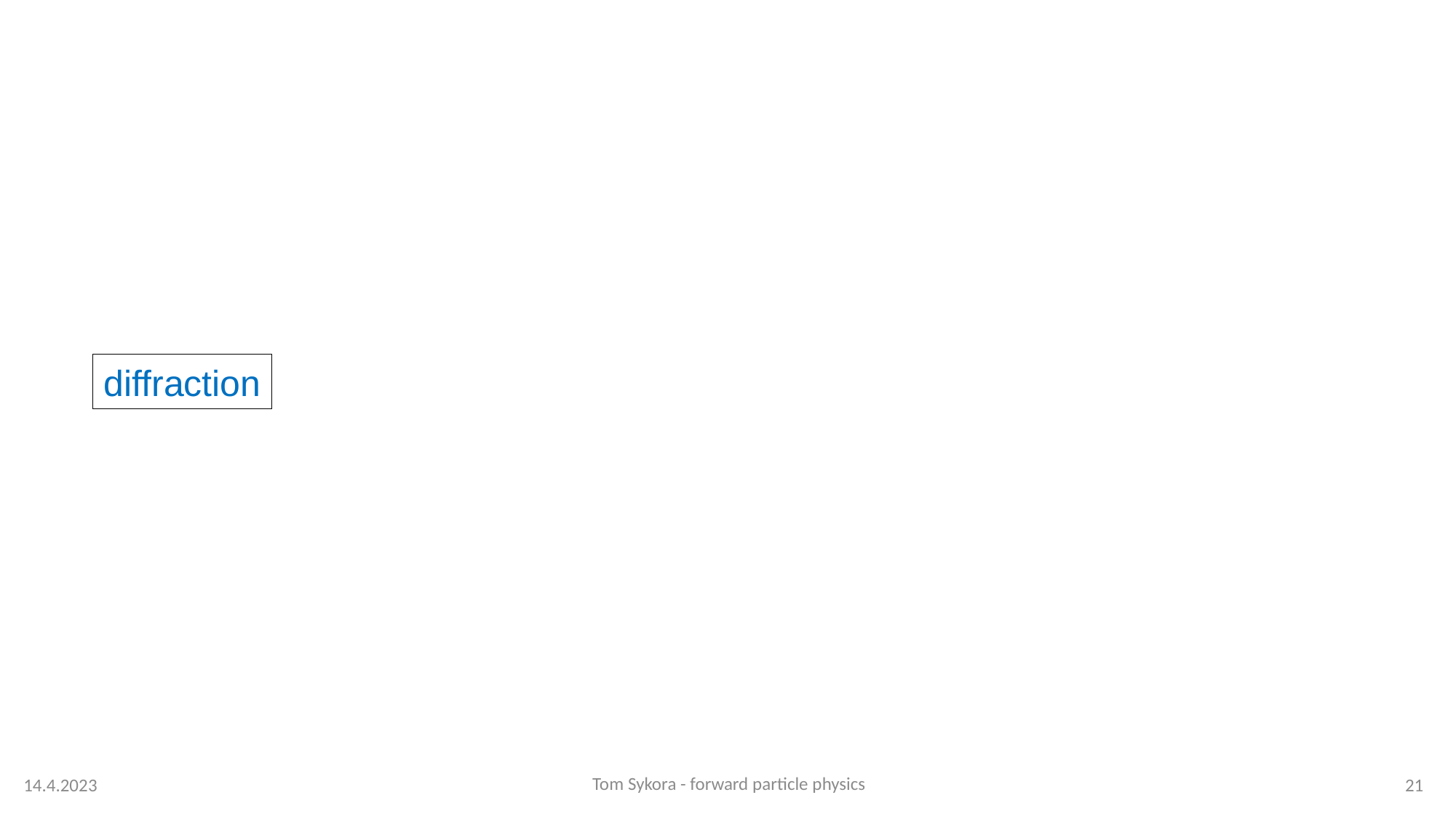

hep-ex>arXiv:2207.12246

diffraction
Tom Sykora - forward particle physics
14.4.2023
21